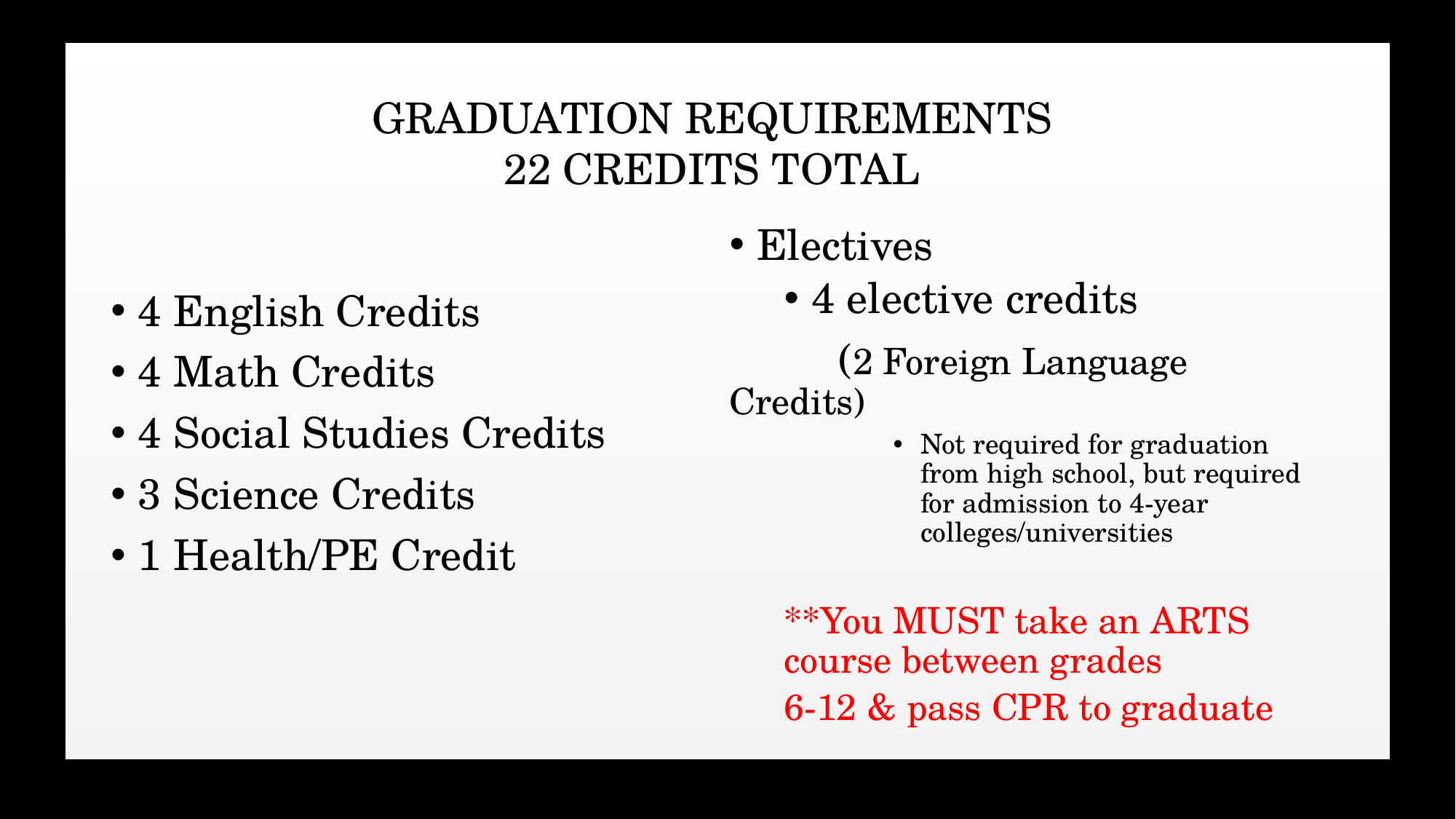

GRADUATION REQUIREMENTS
22 CREDITS TOTAL

4 English Credits
4 Math Credits
4 Social Studies Credits
3 Science Credits
1 Health/PE Credit
Electives
4 elective credits
	(2 Foreign Language 	Credits)
Not required for graduation from high school, but required for admission to 4-year colleges/universities

**You MUST take an ARTS course between grades
6-12 & pass CPR to graduate